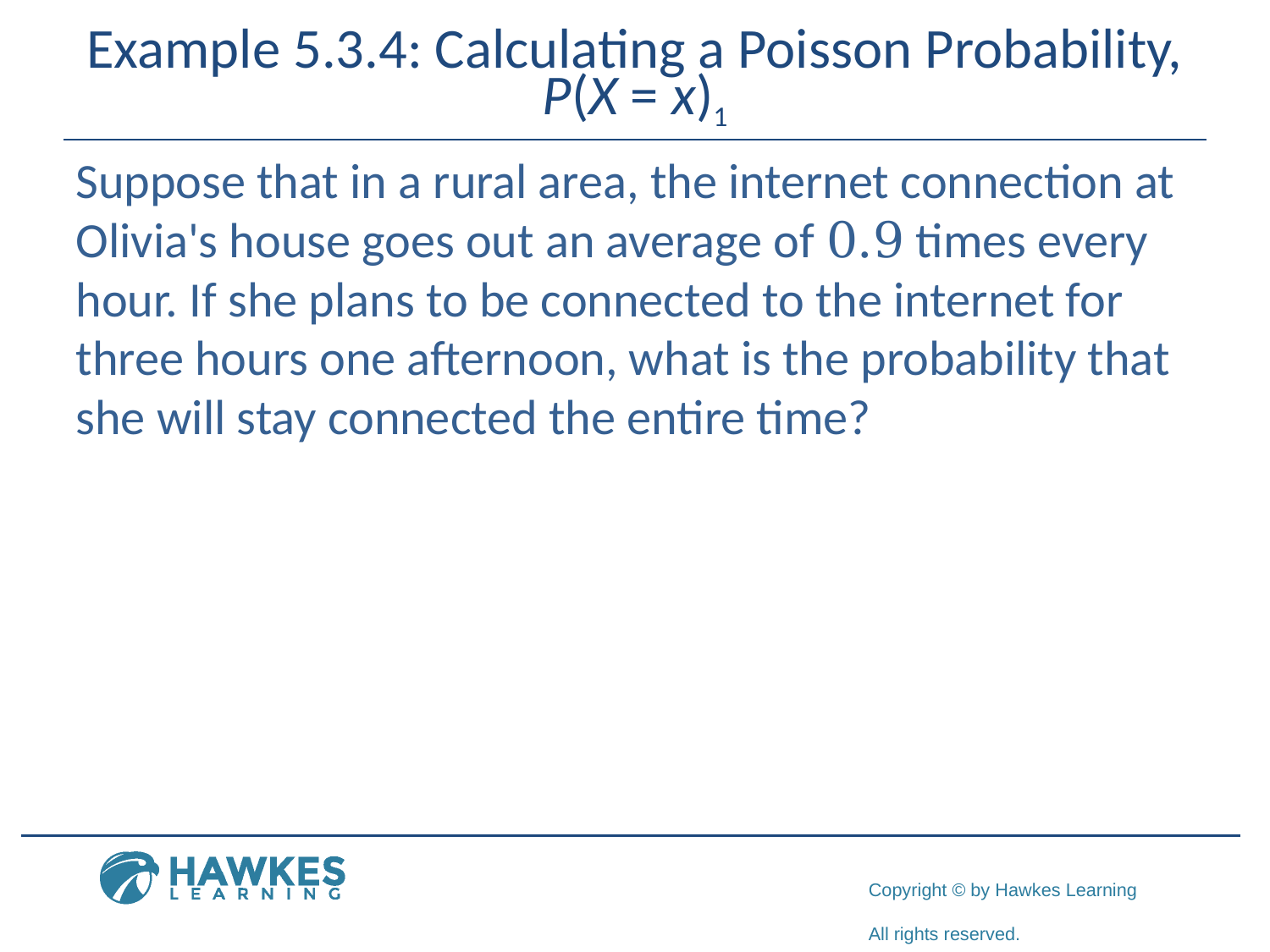

# Example 5.3.4: Calculating a Poisson Probability, P(X = x)1
Suppose that in a rural area, the internet connection at Olivia's house goes out an average of 0.9 times every hour. If she plans to be connected to the internet for three hours one afternoon, what is the probability that she will stay connected the entire time?